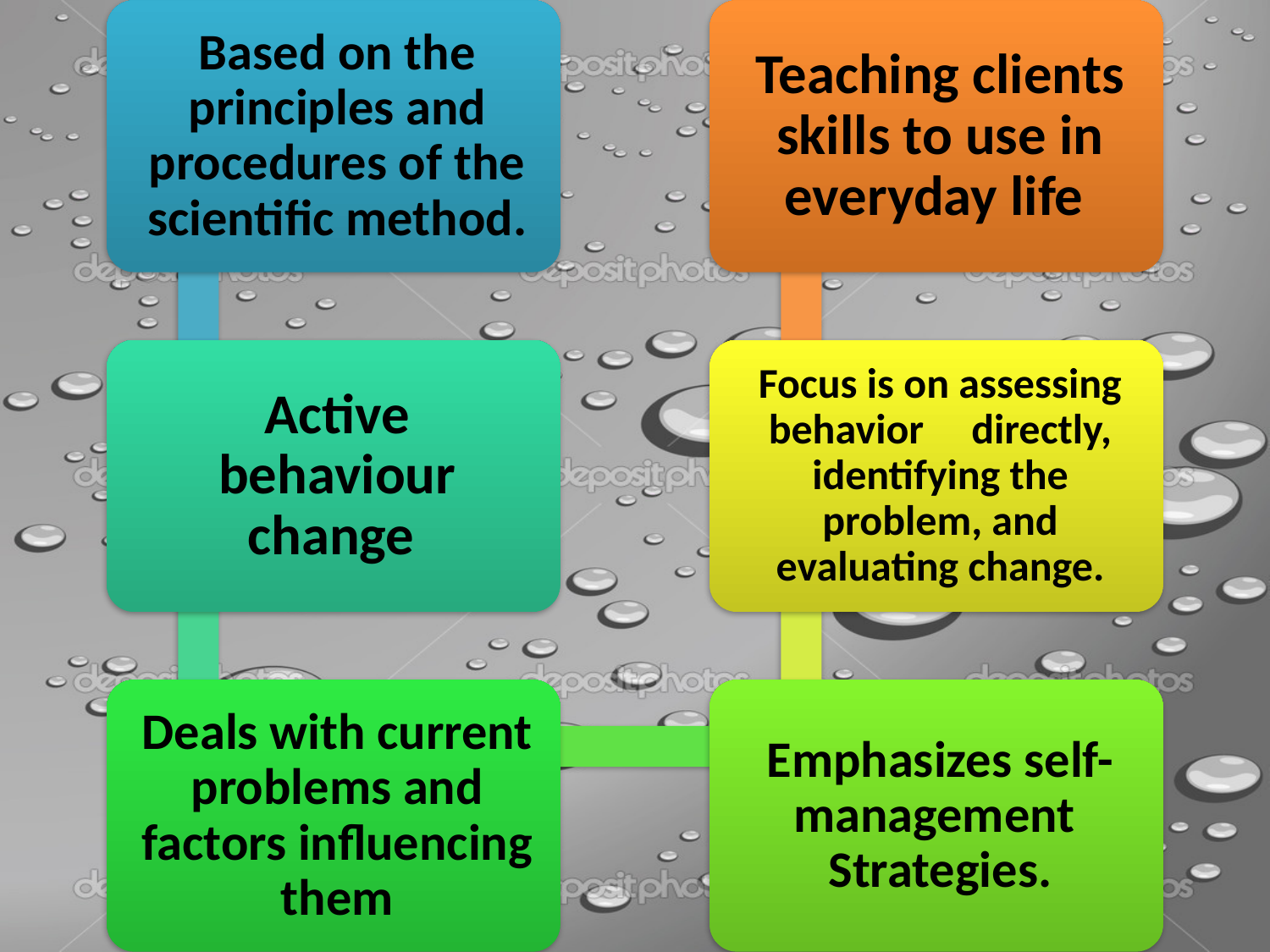

Based on the principles and procedures of the scientific method.
Active behaviour change
Deals with current problems and factors influencing them
Emphasizes self-management  Strategies.
Focus is on assessing behavior     directly, identifying the problem, and evaluating change.
Teaching clients skills to use in everyday life